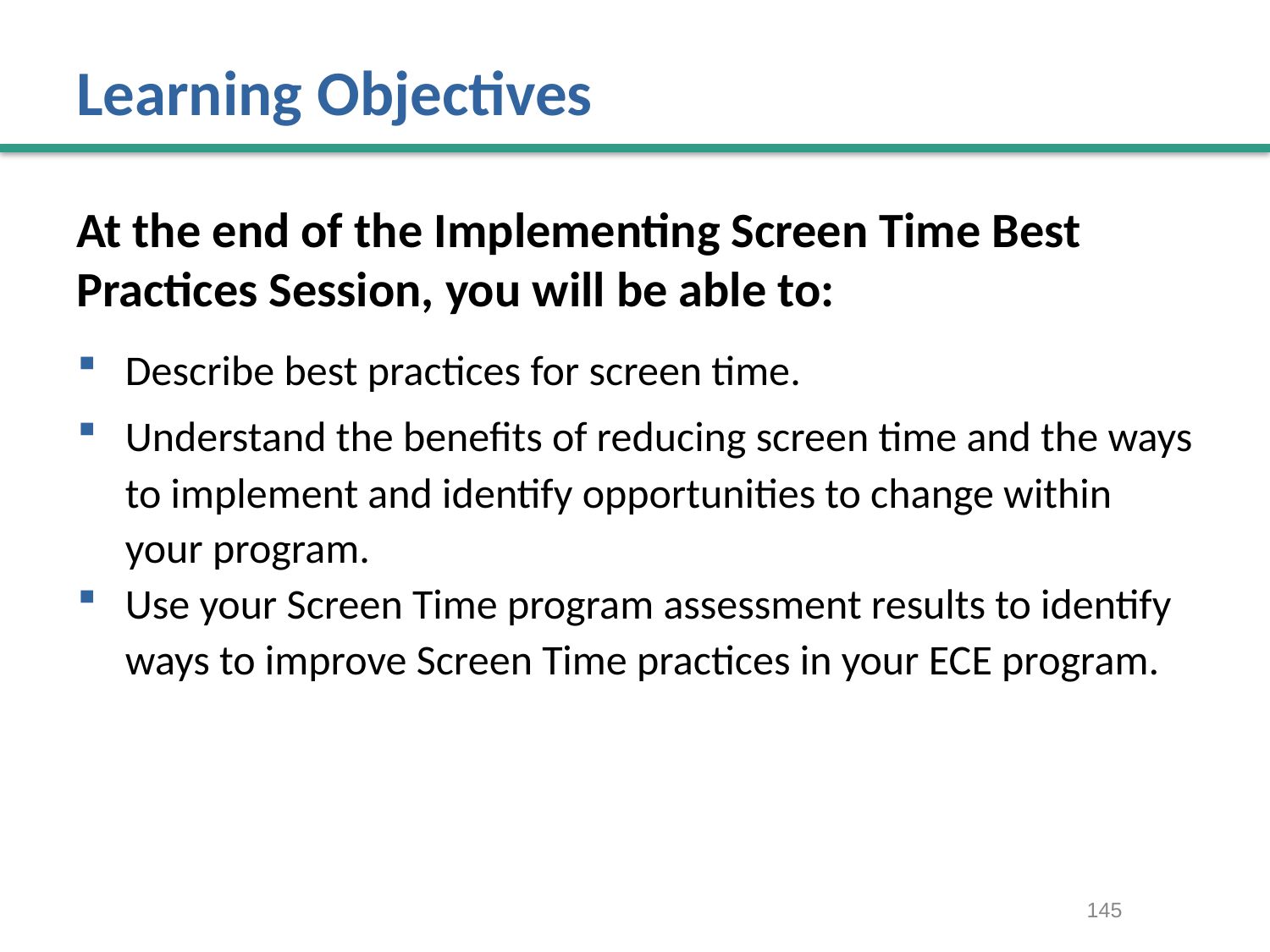

# Learning Objectives
At the end of the Implementing Screen Time Best Practices Session, you will be able to:
Describe best practices for screen time.
Understand the benefits of reducing screen time and the ways to implement and identify opportunities to change within your program.
Use your Screen Time program assessment results to identify ways to improve Screen Time practices in your ECE program.
145